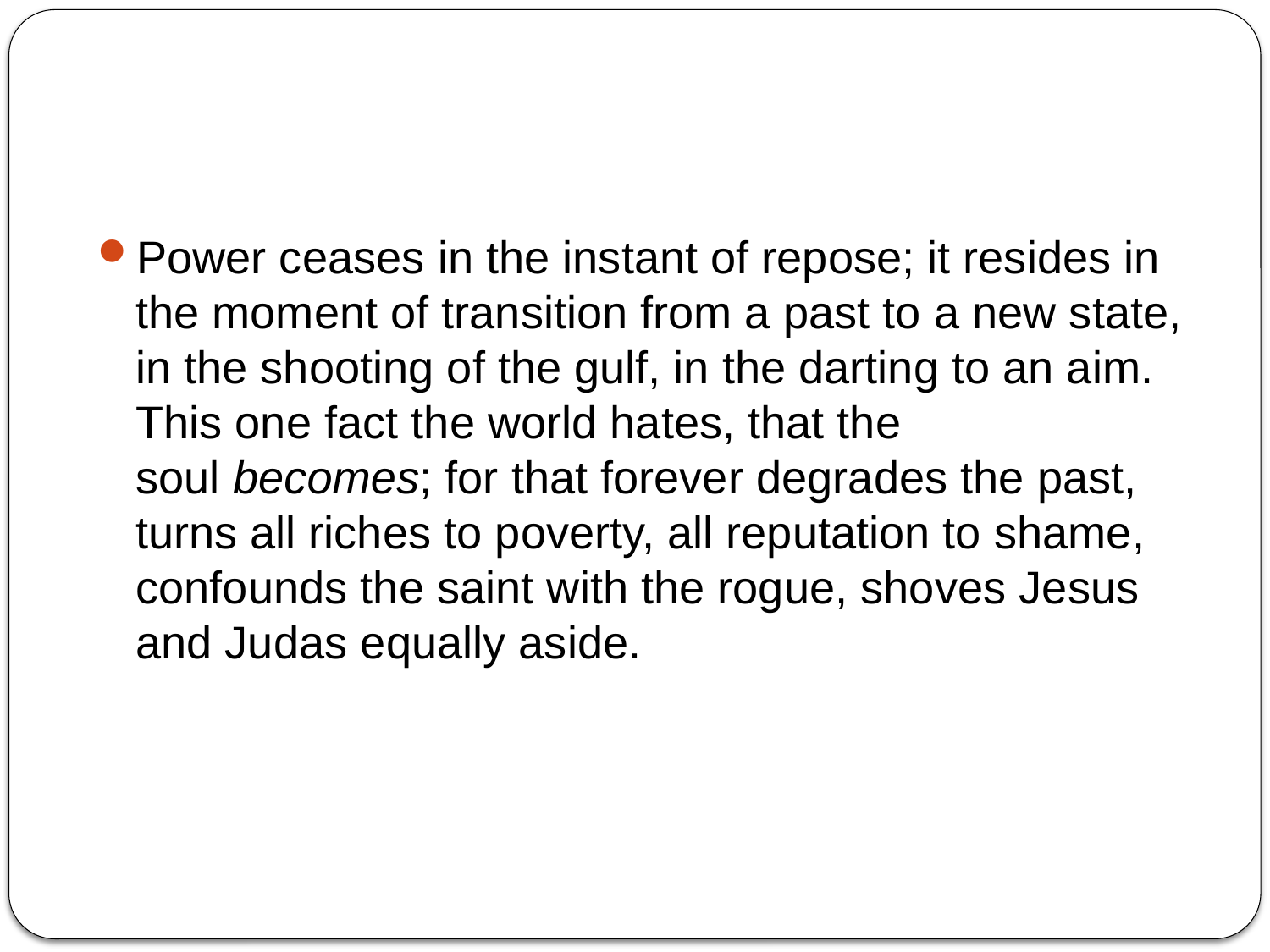

#
Power ceases in the instant of repose; it resides in the moment of transition from a past to a new state, in the shooting of the gulf, in the darting to an aim. This one fact the world hates, that the soul becomes; for that forever degrades the past, turns all riches to poverty, all reputation to shame, confounds the saint with the rogue, shoves Jesus and Judas equally aside.